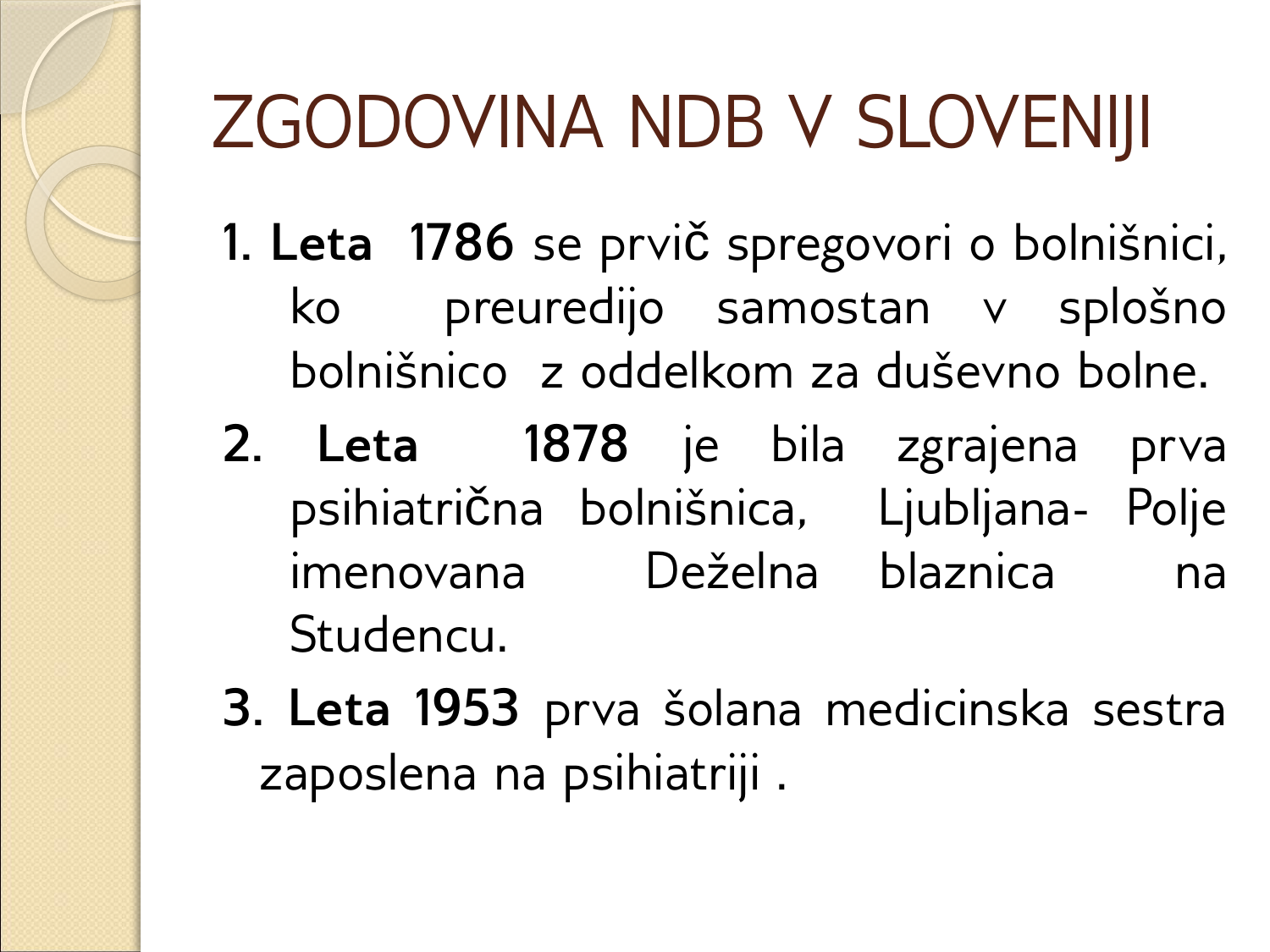

# ZGODOVINA NDB V SLOVENIJI
1. Leta  1786 se prvič spregovori o bolnišnici, ko  preuredijo samostan v splošno bolnišnico  z oddelkom za duševno bolne.
2. Leta  1878 je bila zgrajena prva psihiatrična bolnišnica,  Ljubljana- Polje imenovana  Deželna blaznica  na Studencu.
3. Leta 1953 prva šolana medicinska sestra zaposlena na psihiatriji .